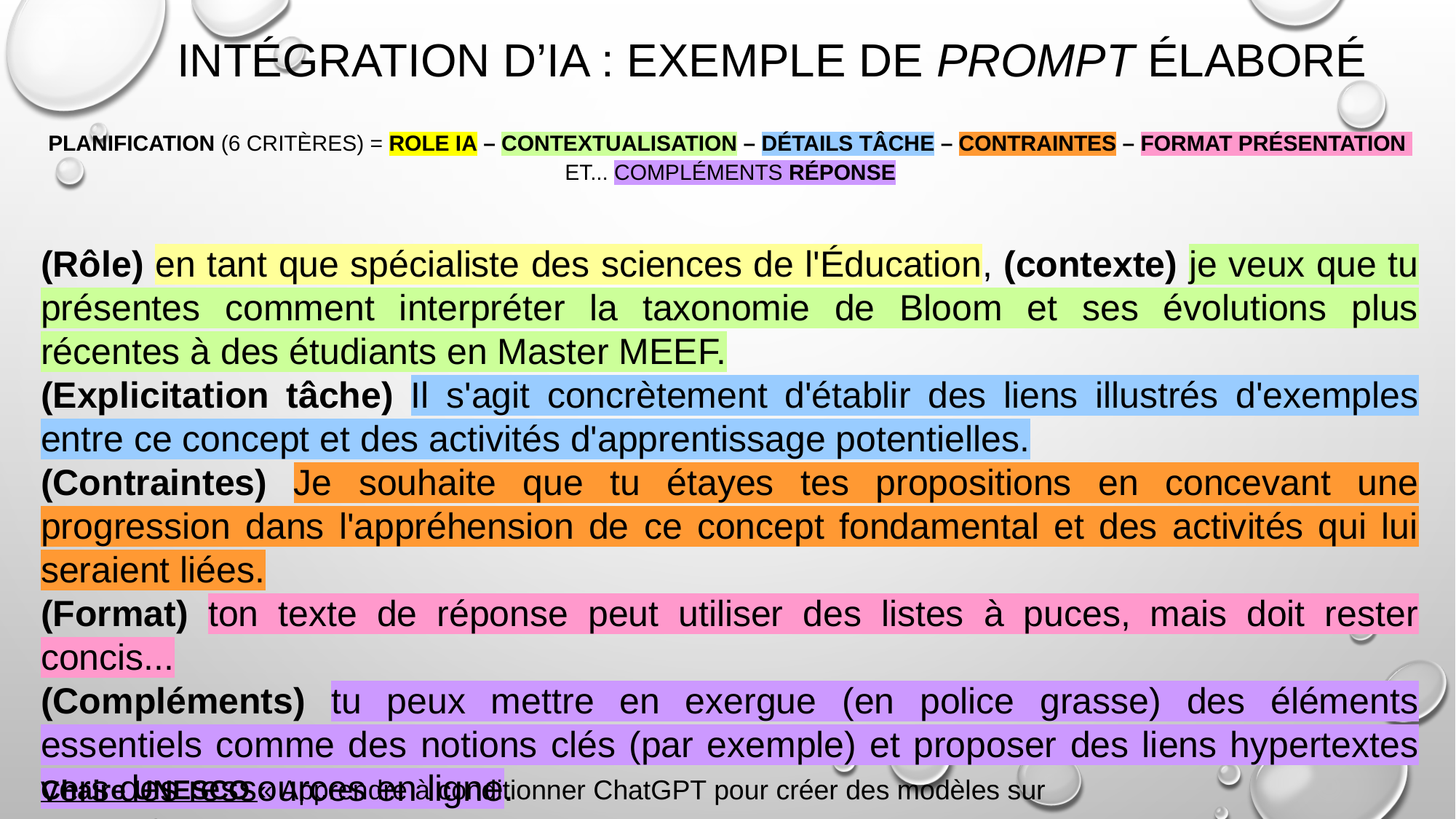

# Intégration d’IA : exemple de prompt élaboré
Planification (6 critères) = ROLE IA – contextualisation – détails Tâche – contraintes – format présentation
Et... compléments réponse

(Rôle) en tant que spécialiste des sciences de l'Éducation, (contexte) je veux que tu présentes comment interpréter la taxonomie de Bloom et ses évolutions plus récentes à des étudiants en Master MEEF.
(Explicitation tâche) Il s'agit concrètement d'établir des liens illustrés d'exemples entre ce concept et des activités d'apprentissage potentielles.
(Contraintes) Je souhaite que tu étayes tes propositions en concevant une progression dans l'appréhension de ce concept fondamental et des activités qui lui seraient liées.
(Format) ton texte de réponse peut utiliser des listes à puces, mais doit rester concis...
(Compléments) tu peux mettre en exergue (en police grasse) des éléments essentiels comme des notions clés (par exemple) et proposer des liens hypertextes vers des ressources en ligne.

Réponse IA (Chat GPT 3.5)
Chaire UNESCO « Apprendre à conditionner ChatGPT pour créer des modèles sur mesure »)